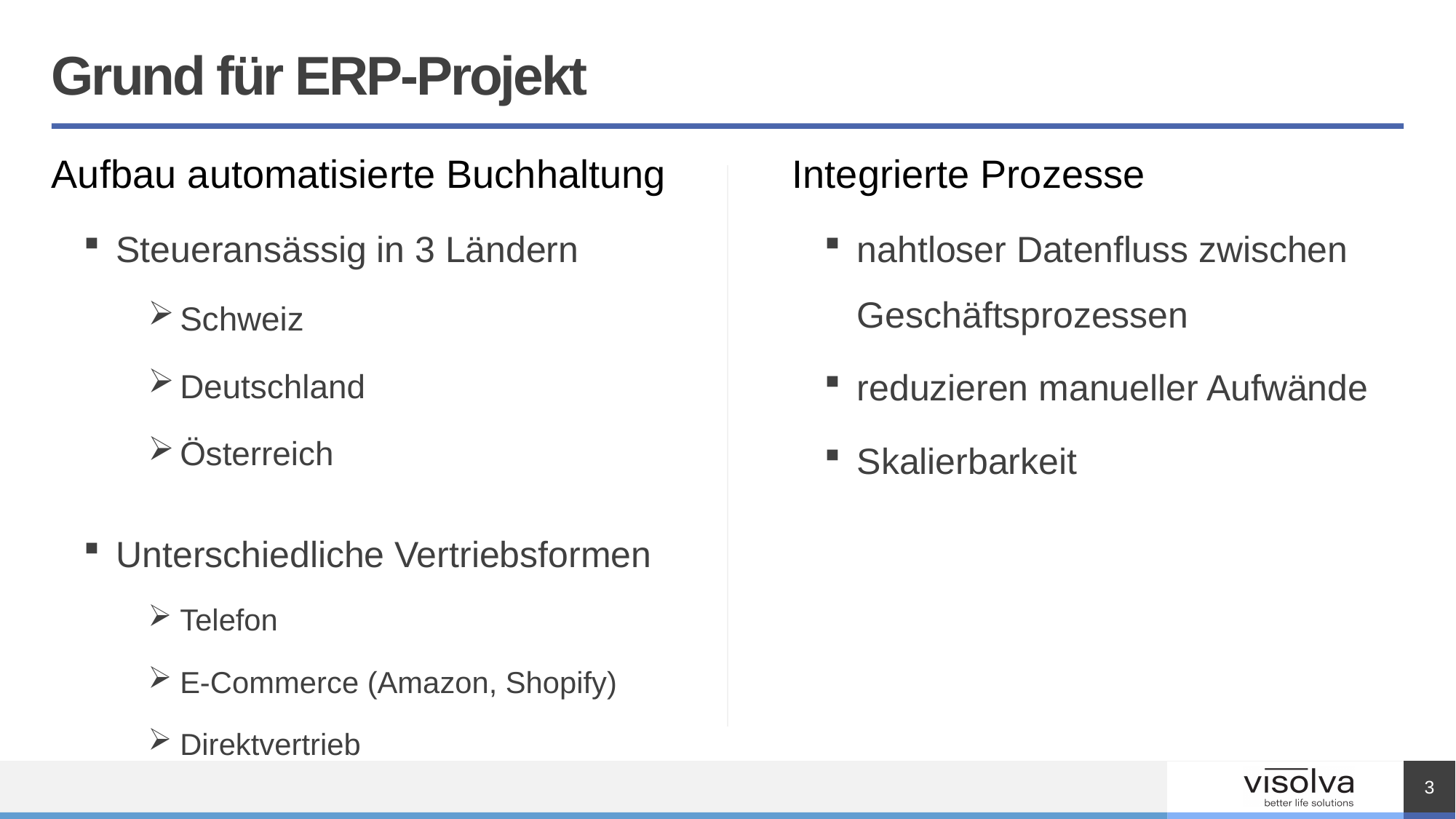

# Grund für ERP-Projekt

Aufbau automatisierte Buchhaltung
Steueransässig in 3 Ländern
Schweiz
Deutschland
Österreich

Unterschiedliche Vertriebsformen
Telefon
E-Commerce (Amazon, Shopify)
Direktvertrieb

Integrierte Prozesse
nahtloser Datenfluss zwischen Geschäftsprozessen
reduzieren manueller Aufwände
Skalierbarkeit

3